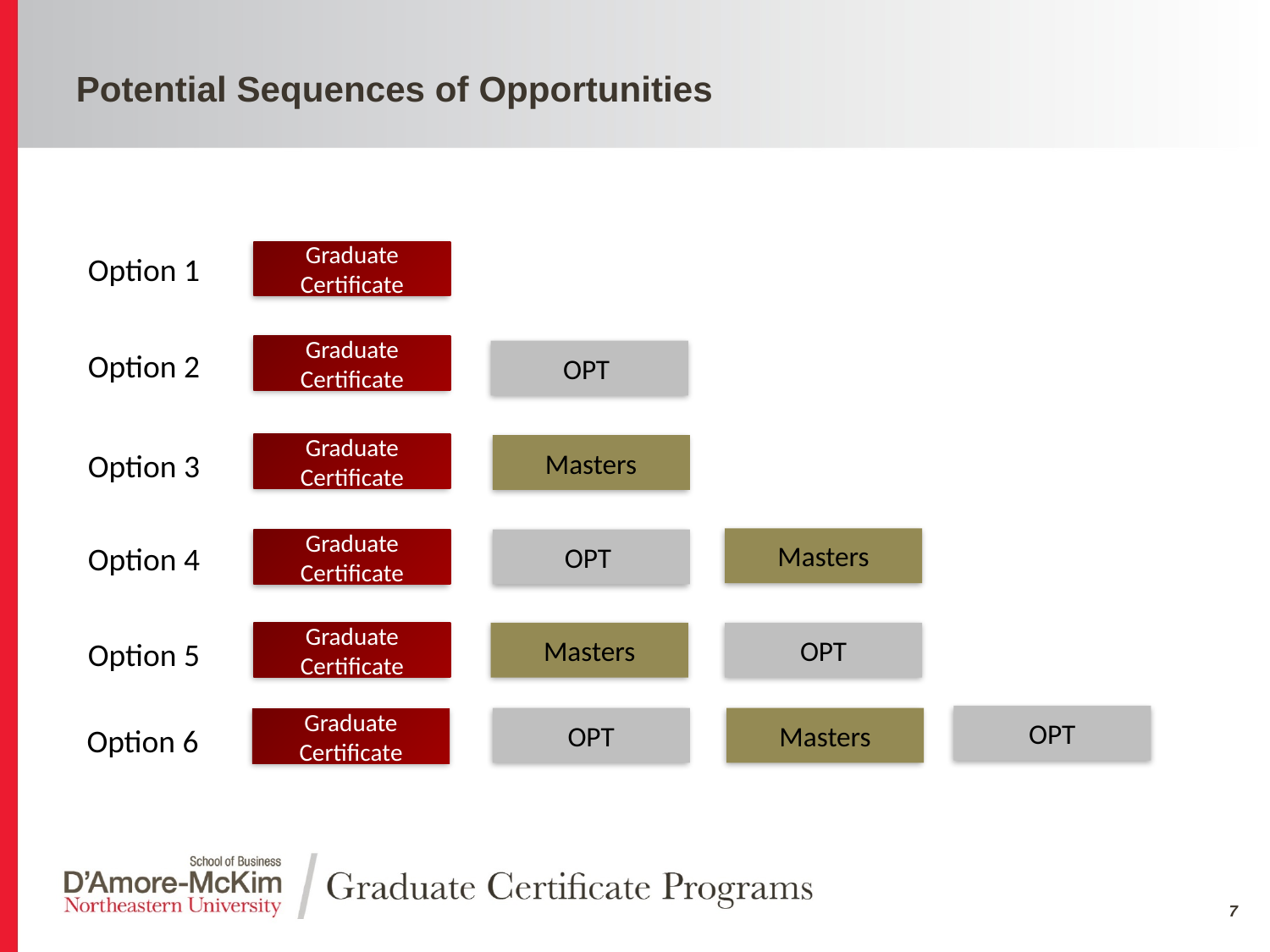

# Potential Sequences of Opportunities
Graduate Certificate
Option 1
Graduate Certificate
Option 2
OPT
Graduate Certificate
Masters
Option 3
Masters
Graduate Certificate
OPT
Option 4
Graduate Certificate
Masters
OPT
Option 5
OPT
OPT
Masters
Graduate Certificate
Option 6
7